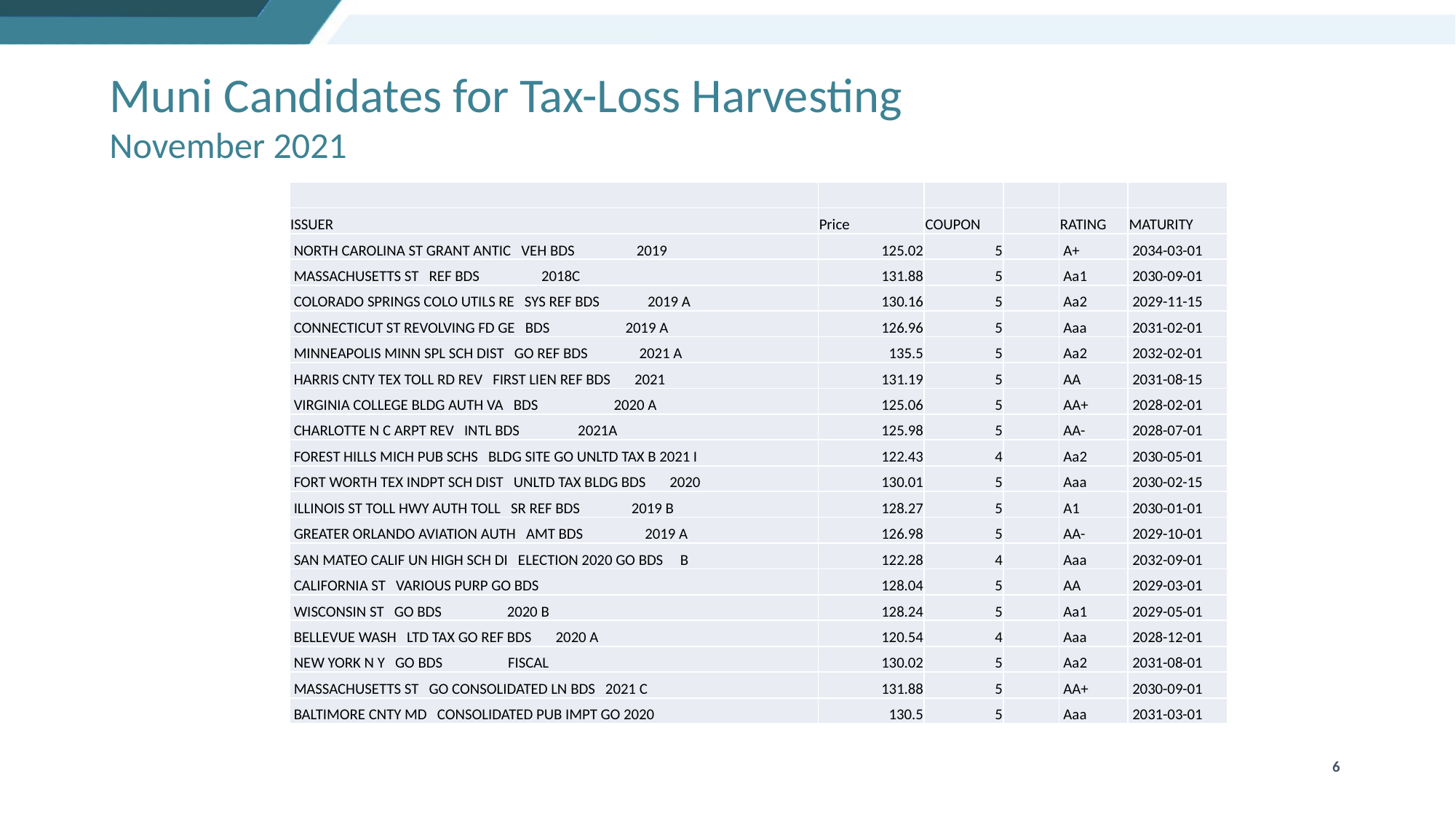

# Muni Candidates for Tax-Loss Harvesting November 2021
|  |  |  |  |  |  |
| --- | --- | --- | --- | --- | --- |
| ISSUER | Price | COUPON |  | RATING | MATURITY |
| NORTH CAROLINA ST GRANT ANTIC VEH BDS 2019 | 125.02 | 5 |  | A+ | 2034-03-01 |
| MASSACHUSETTS ST REF BDS 2018C | 131.88 | 5 |  | Aa1 | 2030-09-01 |
| COLORADO SPRINGS COLO UTILS RE SYS REF BDS 2019 A | 130.16 | 5 |  | Aa2 | 2029-11-15 |
| CONNECTICUT ST REVOLVING FD GE BDS 2019 A | 126.96 | 5 |  | Aaa | 2031-02-01 |
| MINNEAPOLIS MINN SPL SCH DIST GO REF BDS 2021 A | 135.5 | 5 |  | Aa2 | 2032-02-01 |
| HARRIS CNTY TEX TOLL RD REV FIRST LIEN REF BDS 2021 | 131.19 | 5 |  | AA | 2031-08-15 |
| VIRGINIA COLLEGE BLDG AUTH VA BDS 2020 A | 125.06 | 5 |  | AA+ | 2028-02-01 |
| CHARLOTTE N C ARPT REV INTL BDS 2021A | 125.98 | 5 |  | AA- | 2028-07-01 |
| FOREST HILLS MICH PUB SCHS BLDG SITE GO UNLTD TAX B 2021 I | 122.43 | 4 |  | Aa2 | 2030-05-01 |
| FORT WORTH TEX INDPT SCH DIST UNLTD TAX BLDG BDS 2020 | 130.01 | 5 |  | Aaa | 2030-02-15 |
| ILLINOIS ST TOLL HWY AUTH TOLL SR REF BDS 2019 B | 128.27 | 5 |  | A1 | 2030-01-01 |
| GREATER ORLANDO AVIATION AUTH AMT BDS 2019 A | 126.98 | 5 |  | AA- | 2029-10-01 |
| SAN MATEO CALIF UN HIGH SCH DI ELECTION 2020 GO BDS B | 122.28 | 4 |  | Aaa | 2032-09-01 |
| CALIFORNIA ST VARIOUS PURP GO BDS | 128.04 | 5 |  | AA | 2029-03-01 |
| WISCONSIN ST GO BDS 2020 B | 128.24 | 5 |  | Aa1 | 2029-05-01 |
| BELLEVUE WASH LTD TAX GO REF BDS 2020 A | 120.54 | 4 |  | Aaa | 2028-12-01 |
| NEW YORK N Y GO BDS FISCAL | 130.02 | 5 |  | Aa2 | 2031-08-01 |
| MASSACHUSETTS ST GO CONSOLIDATED LN BDS 2021 C | 131.88 | 5 |  | AA+ | 2030-09-01 |
| BALTIMORE CNTY MD CONSOLIDATED PUB IMPT GO 2020 | 130.5 | 5 |  | Aaa | 2031-03-01 |
6